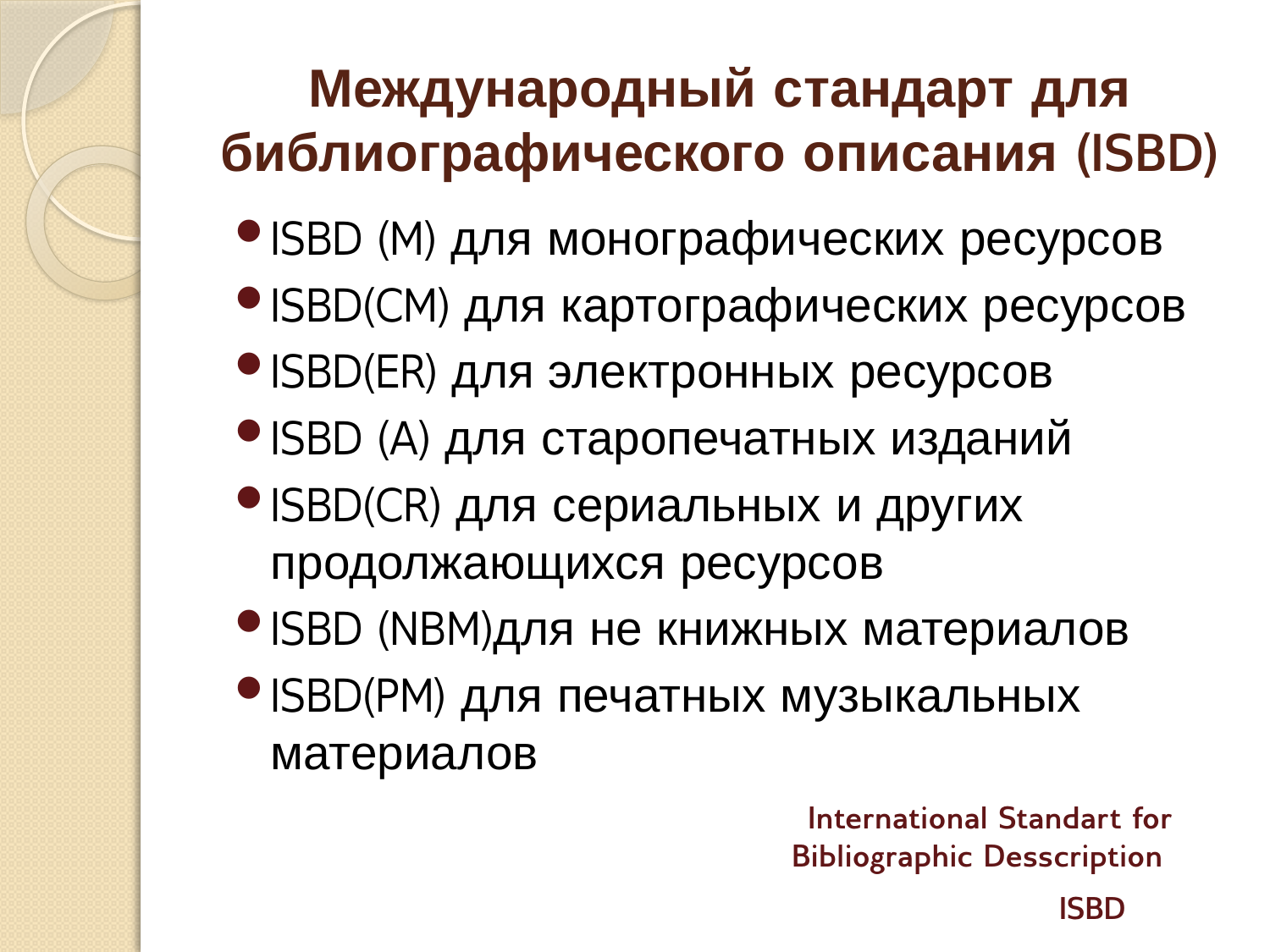

# Международный стандарт для библиографического описания (ISBD)
ISBD (M) для монографических ресурсов
ISBD(CM) для картографических ресурсов
ISBD(ER) для электронных ресурсов
ISBD (A) для старопечатных изданий
ISBD(CR) для сериальных и других продолжающихся ресурсов
ISBD (NBM)для не книжных материалов
ISBD(PM) для печатных музыкальных материалов

International Standart for Bibliographic Desscription
ISBD